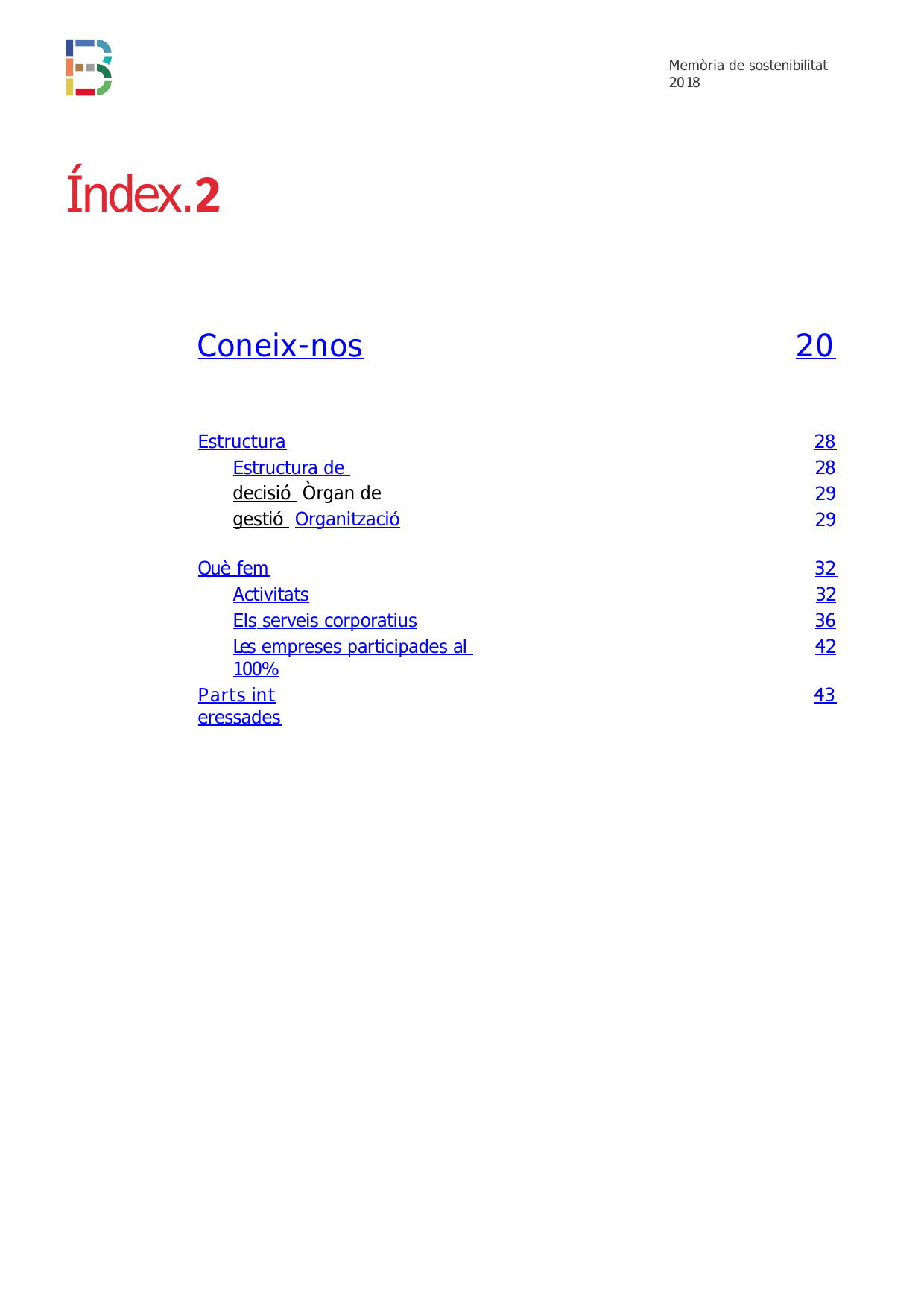

Memòria de sostenibilitat 2018
# Índex.2
Coneix-nos
20
Estructura
Estructura de decisió  Òrgan de gestió  Organització
28
28
29
29
Què fem
Activitats
Els serveis corporatius
Les empreses participades al 100%
32
32
36
42
Parts interessades
43